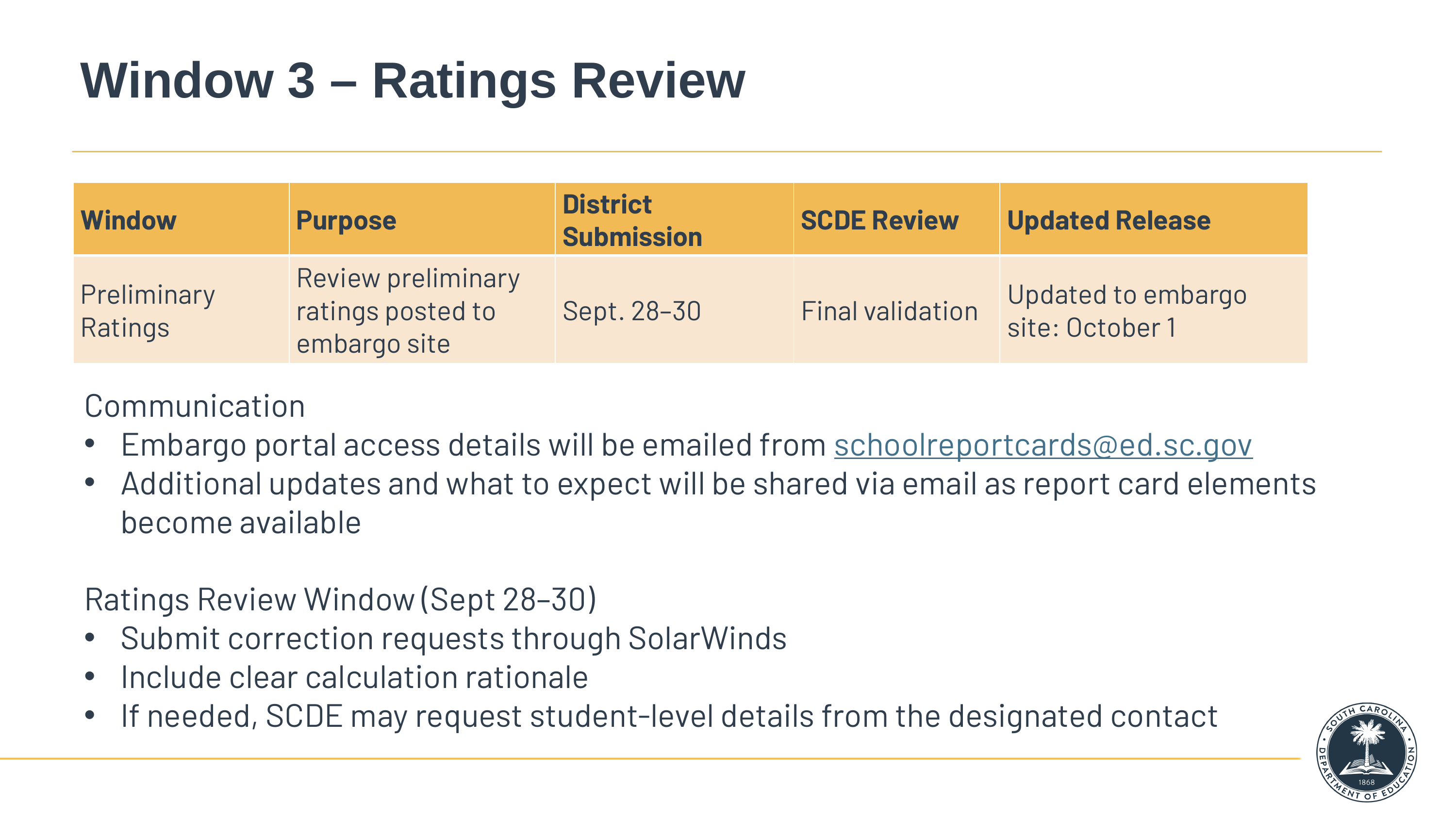

# Window 3 – Ratings Review
| Window | Purpose | District Submission | SCDE Review | Updated Release |
| --- | --- | --- | --- | --- |
| Preliminary Ratings | Review preliminary ratings posted to embargo site | Sept. 28–30 | Final validation | Updated to embargo site: October 1 |
Communication
Embargo portal access details will be emailed from schoolreportcards@ed.sc.gov
Additional updates and what to expect will be shared via email as report card elements become available

Ratings Review Window (Sept 28–30)
Submit correction requests through SolarWinds
Include clear calculation rationale
If needed, SCDE may request student-level details from the designated contact